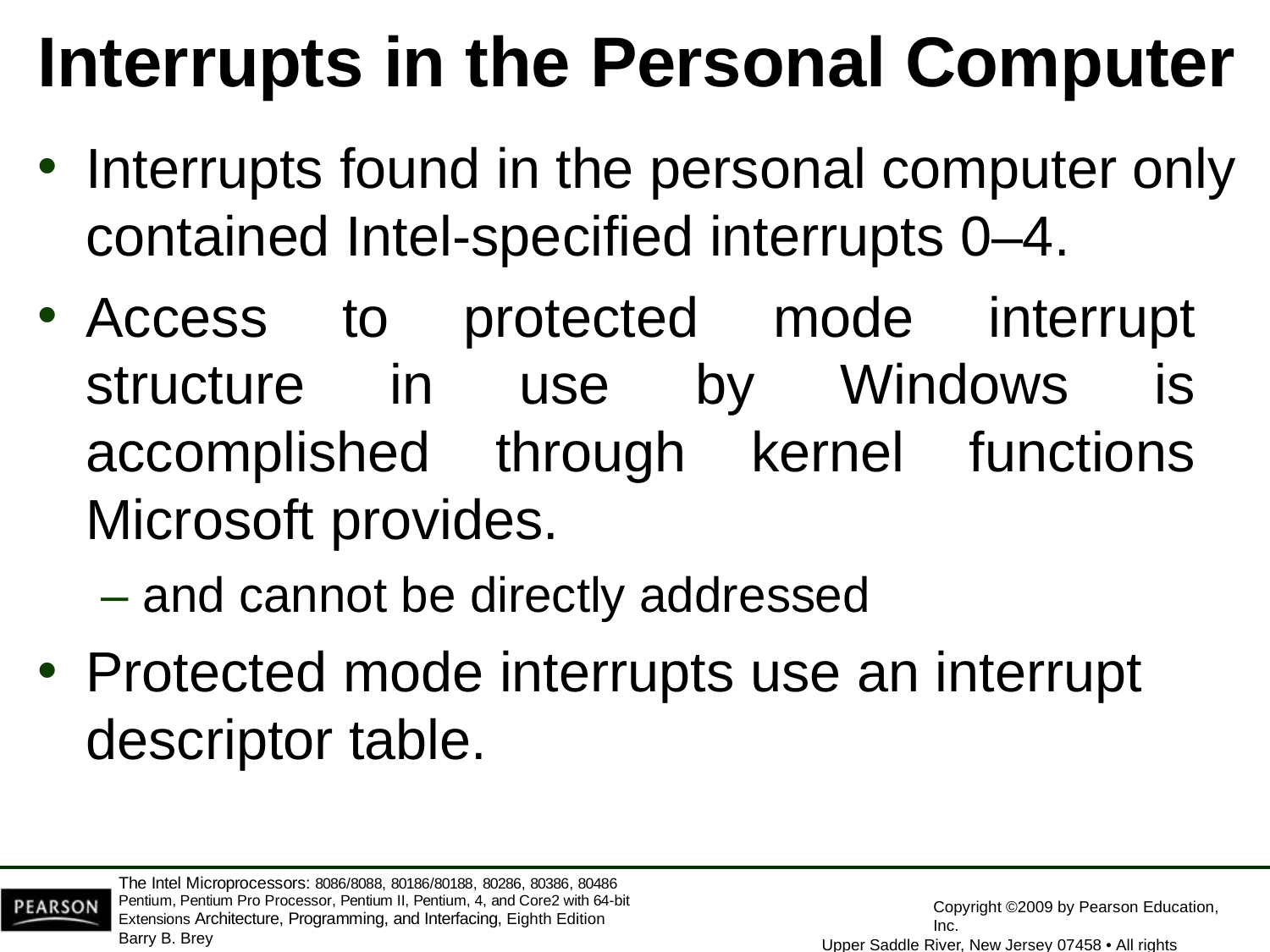

# Interrupts in the Personal Computer
Interrupts found in the personal computer only
contained Intel-specified interrupts 0–4.

Access to protected mode interrupt structure in use by Windows is accomplished through kernel functions Microsoft provides.

– and cannot be directly addressed

Protected mode interrupts use an interrupt
descriptor table.
The Intel Microprocessors: 8086/8088, 80186/80188, 80286, 80386, 80486 Pentium, Pentium Pro Processor, Pentium II, Pentium, 4, and Core2 with 64-bit Extensions Architecture, Programming, and Interfacing, Eighth Edition
Barry B. Brey
Copyright ©2009 by Pearson Education, Inc.
Upper Saddle River, New Jersey 07458 • All rights reserved.